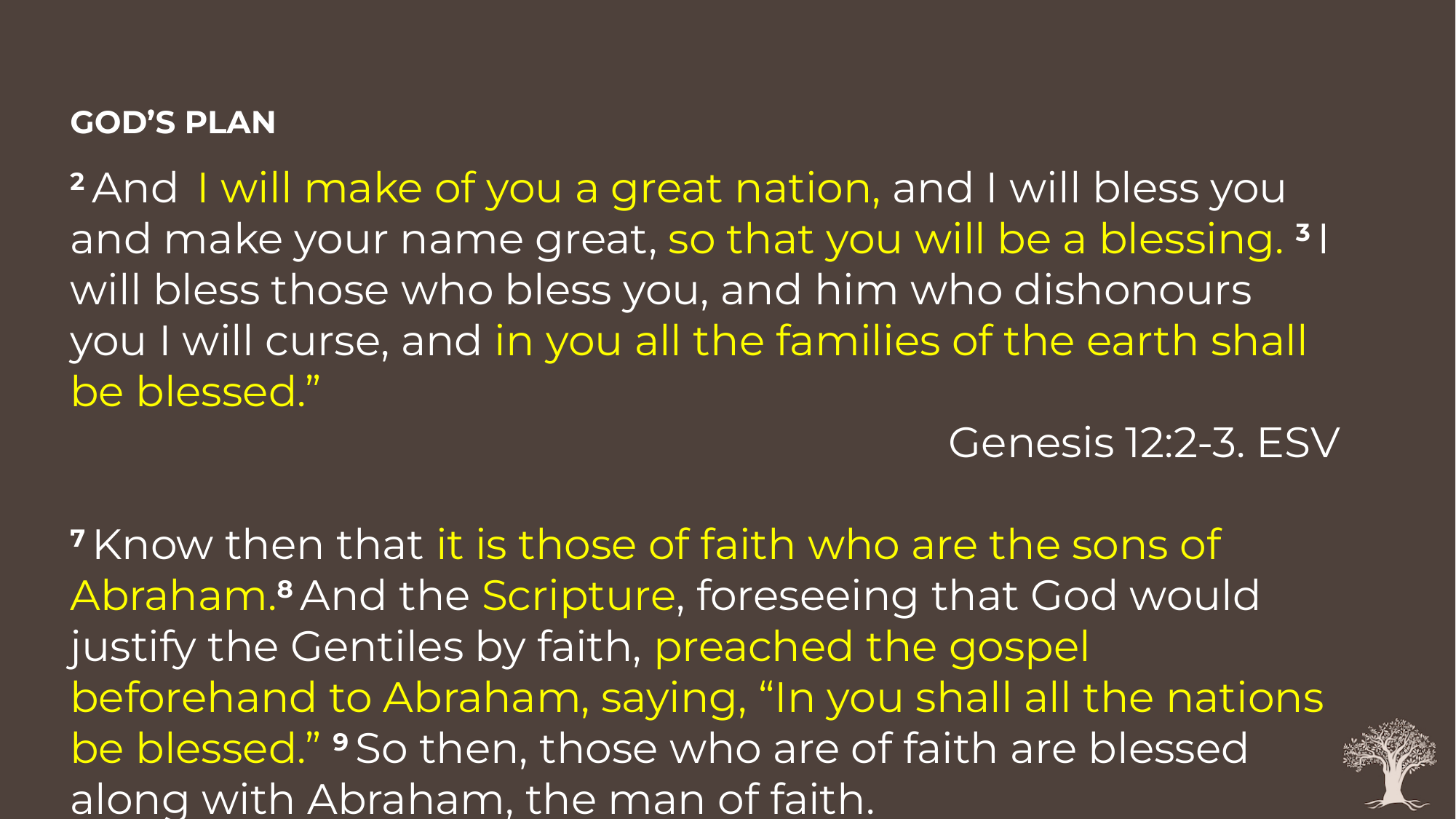

GOD’S PLAN
2 And  I will make of you a great nation, and I will bless you and make your name great, so that you will be a blessing. 3 I will bless those who bless you, and him who dishonours you I will curse, and in you all the families of the earth shall be blessed.”
Genesis 12:2-3. ESV

7 Know then that it is those of faith who are the sons of Abraham.8 And the Scripture, foreseeing that God would justify the Gentiles by faith, preached the gospel beforehand to Abraham, saying, “In you shall all the nations be blessed.” 9 So then, those who are of faith are blessed along with Abraham, the man of faith.
Galatians 3:7-9